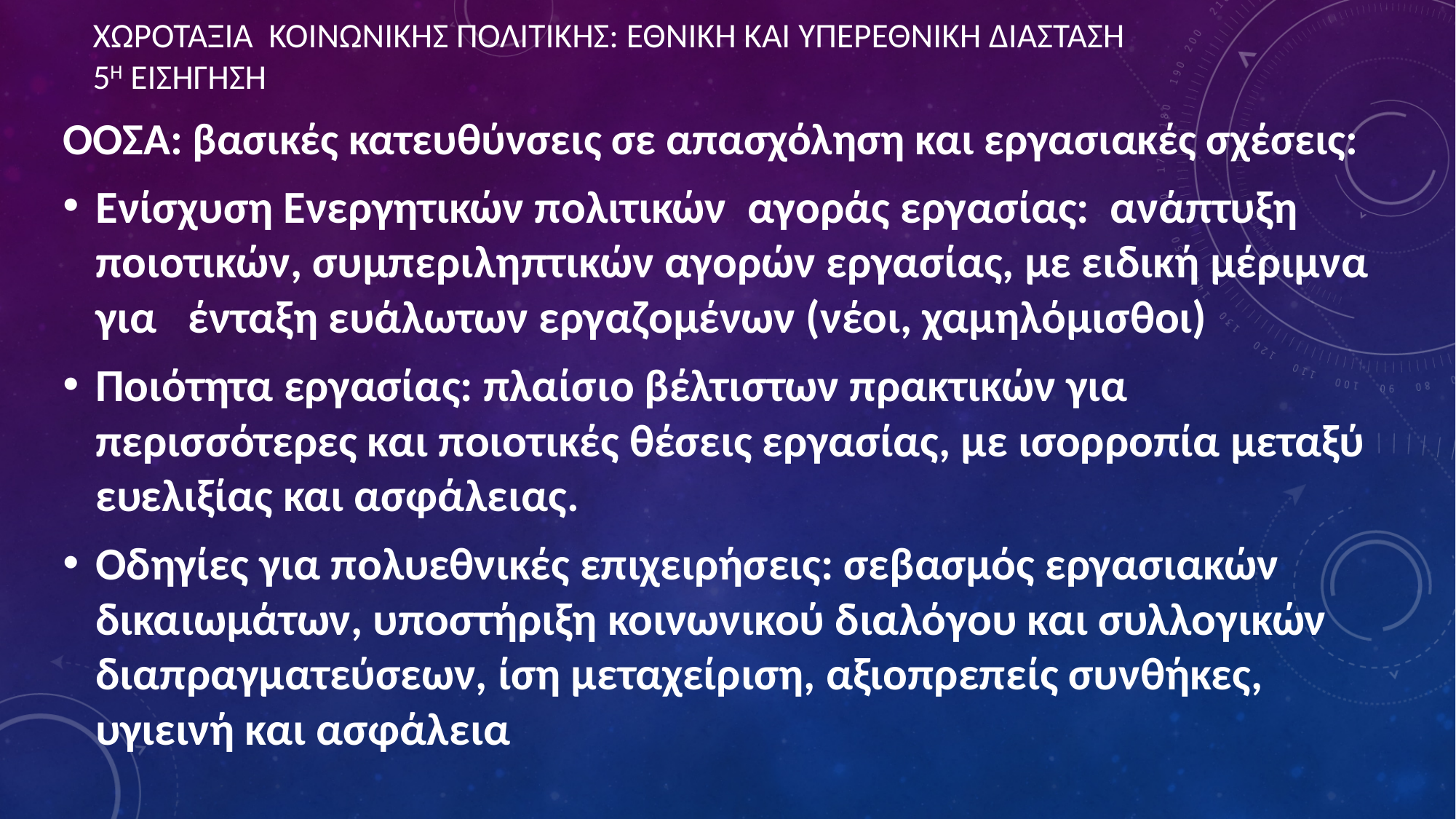

# ΧΩΡΟΤΑΞΙΑ  ΚΟΙΝΩΝΙΚΗΣ ΠΟΛΙΤΙΚΗΣ: ΕΘΝΙΚΗ ΚΑΙ ΥΠΕΡΕΘΝΙΚΗ ΔΙΑΣΤΑΣΗ 5η ΕΙΣΗΓΗΣΗ
ΟΟΣΑ: βασικές κατευθύνσεις σε απασχόληση και εργασιακές σχέσεις:
Ενίσχυση Ενεργητικών πολιτικών  αγοράς εργασίας:  ανάπτυξη  ποιοτικών, συμπεριληπτικών αγορών εργασίας, με ειδική μέριμνα για   ένταξη ευάλωτων εργαζομένων (νέοι, χαμηλόμισθοι)
Ποιότητα εργασίας: πλαίσιο βέλτιστων πρακτικών για  περισσότερες και ποιοτικές θέσεις εργασίας, με ισορροπία μεταξύ ευελιξίας και ασφάλειας.
Οδηγίες για πολυεθνικές επιχειρήσεις: σεβασμός εργασιακών δικαιωμάτων, υποστήριξη κοινωνικού διαλόγου και συλλογικών  διαπραγματεύσεων, ίση μεταχείριση, αξιοπρεπείς συνθήκες, υγιεινή και ασφάλεια